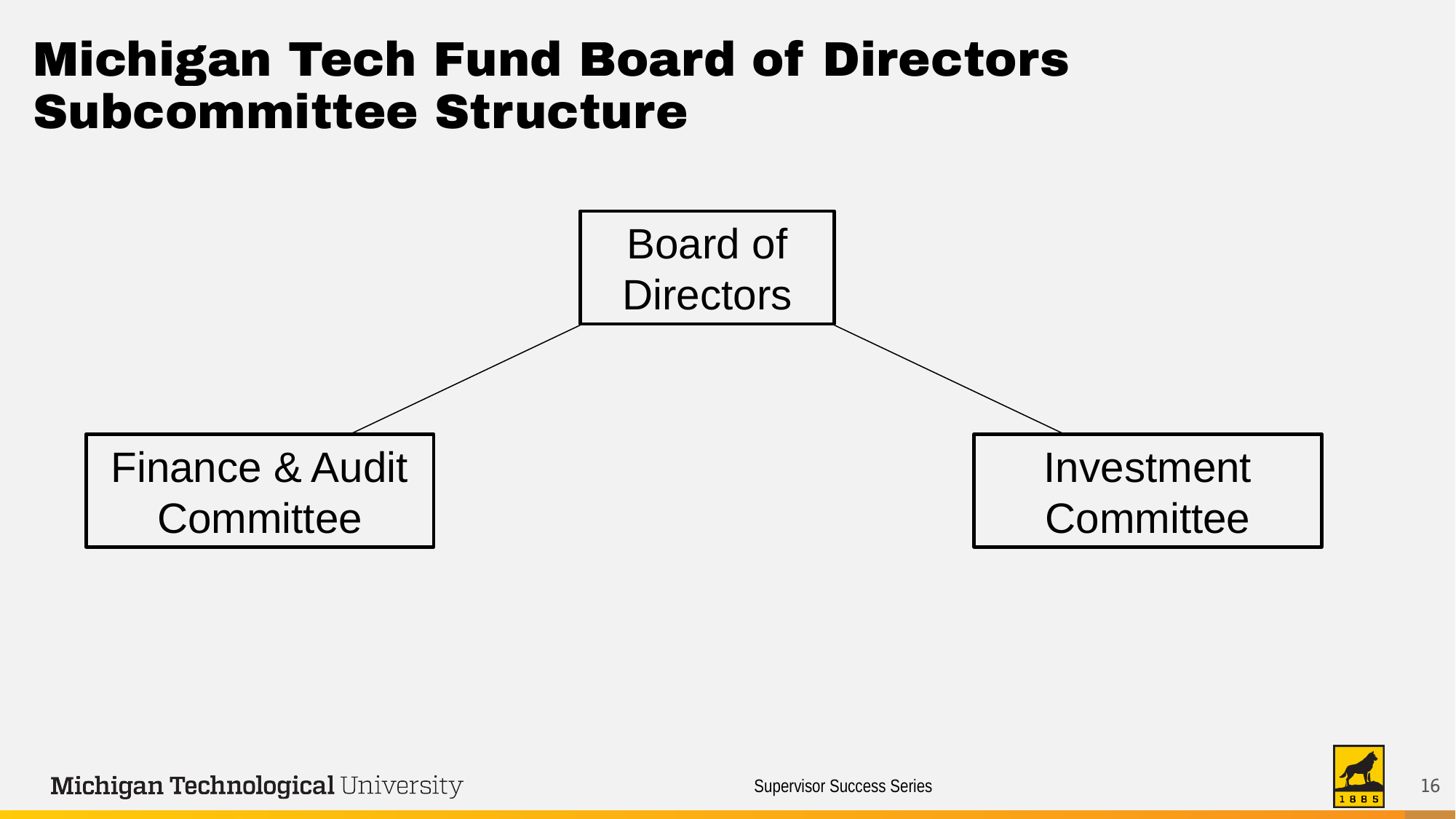

Michigan Tech Fund Board of Directors Subcommittee Structure
Board of Directors
Investment Committee
Finance & Audit Committee
16